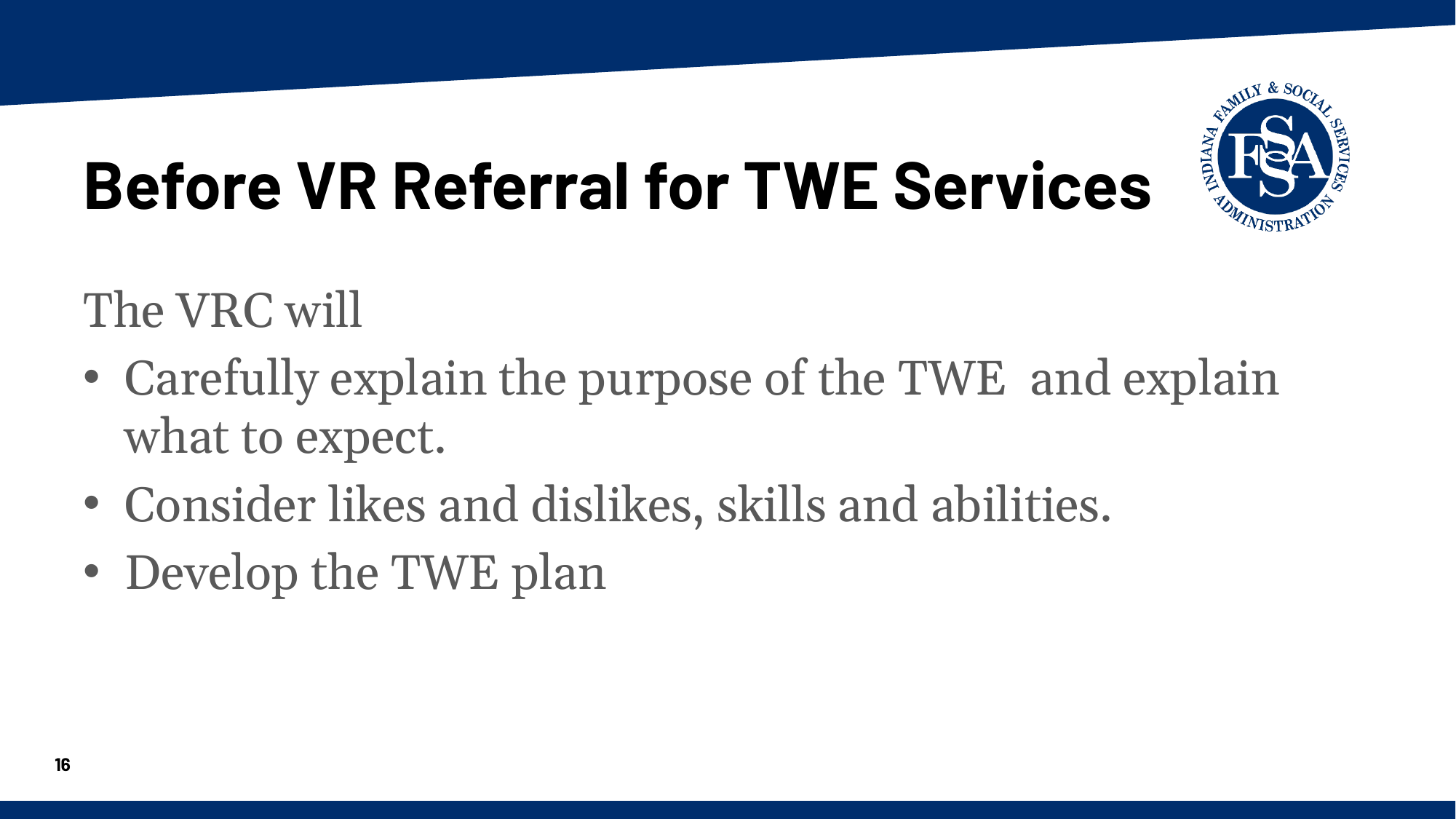

# Before VR Referral for TWE Services
The VRC will
Carefully explain the purpose of the TWE  and explain what to expect.
Consider likes and dislikes, skills and abilities.
Develop the TWE plan

16